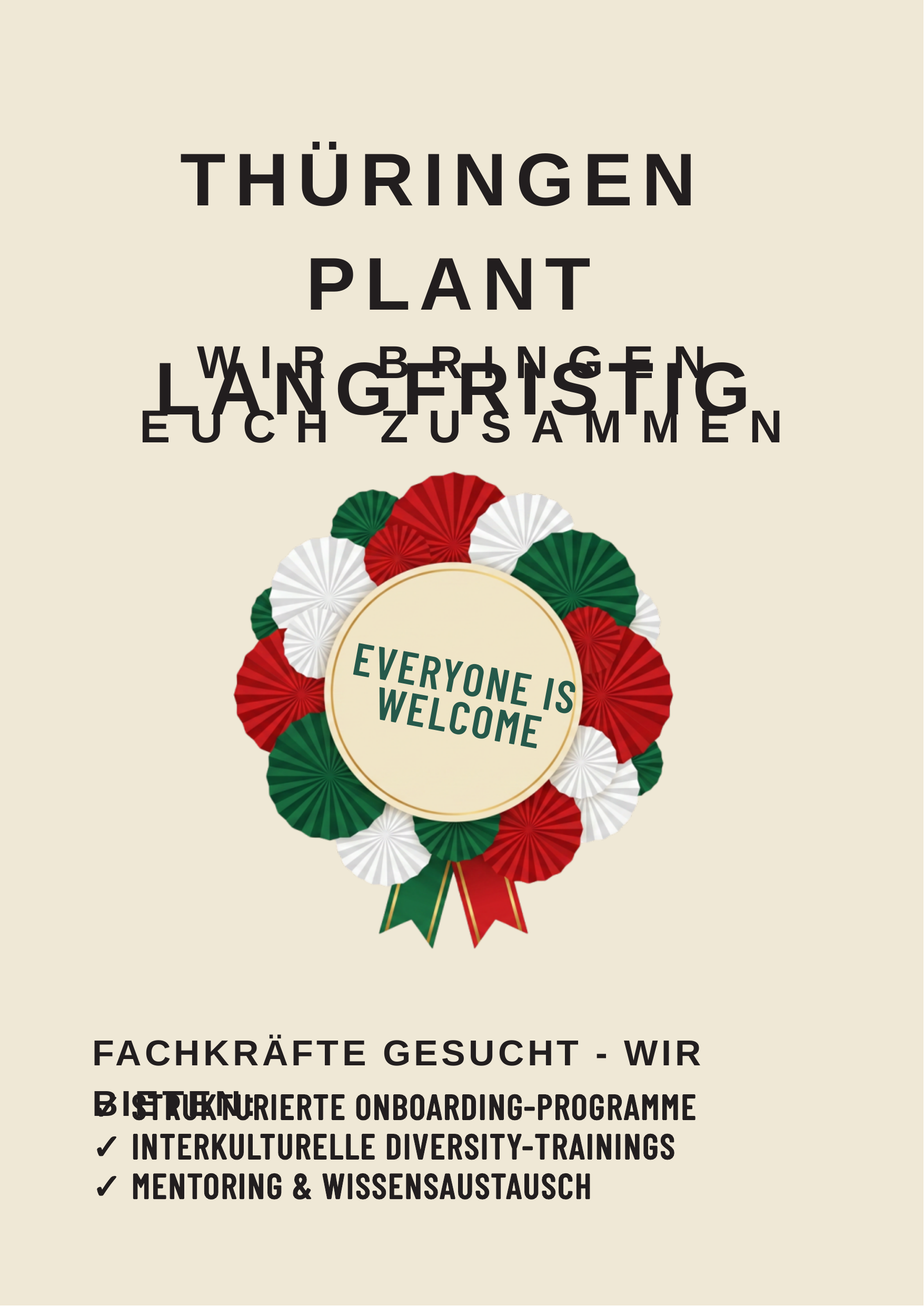

THÜRINGEN
PLANT LANGFRISTIG
WIR BRINGEN EUCH ZUSAMMEN

EVERYONE IS WELCOME
FACHKRÄFTE GESUCHT - WIR BIETEN:
✓ STRUKTURIERTE ONBOARDING-PROGRAMME
✓ INTERKULTURELLE DIVERSITY-TRAININGS
✓ MENTORING & WISSENSAUSTAUSCH